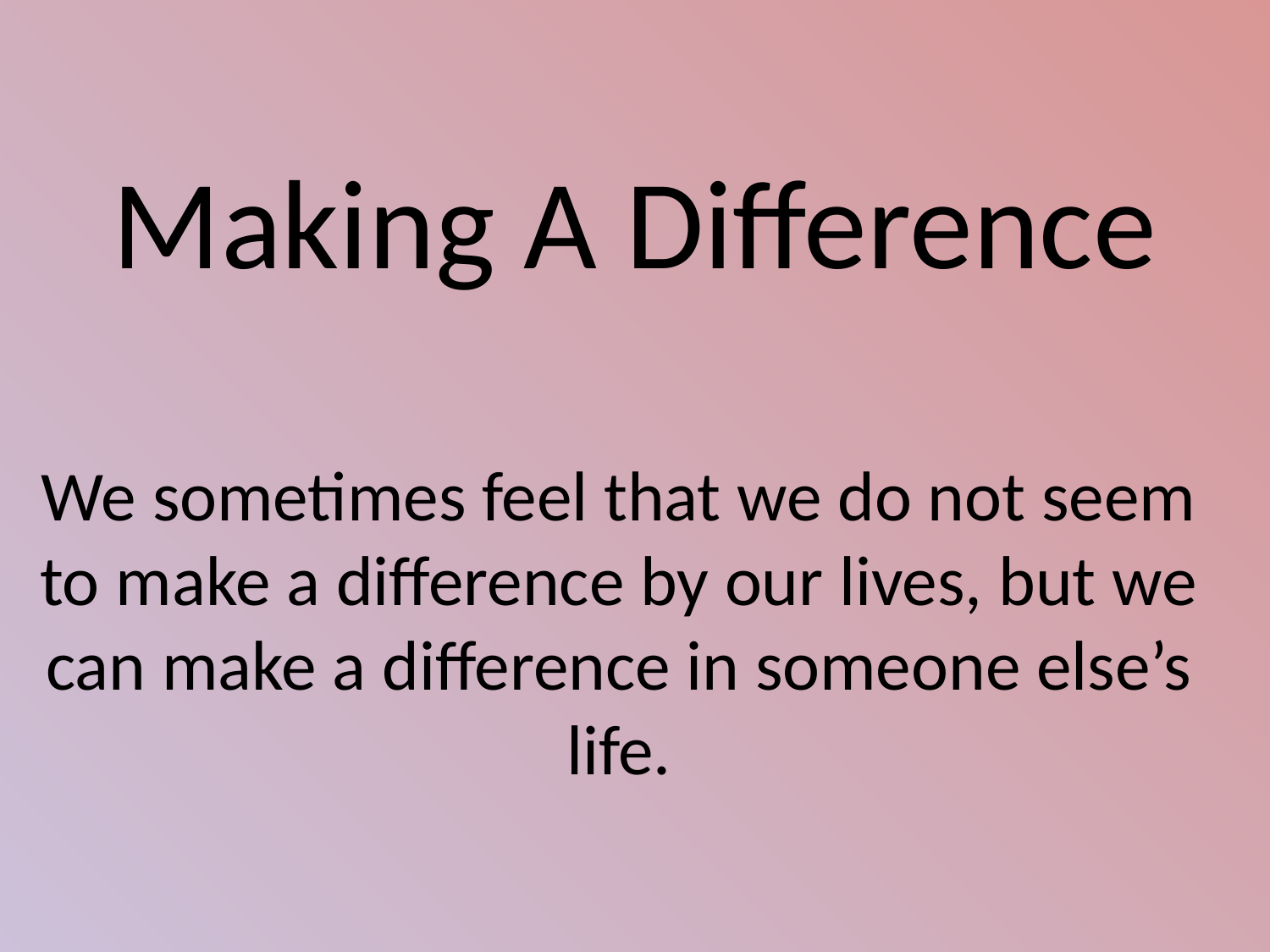

# Making A Difference
We sometimes feel that we do not seem to make a difference by our lives, but we can make a difference in someone else’s life.